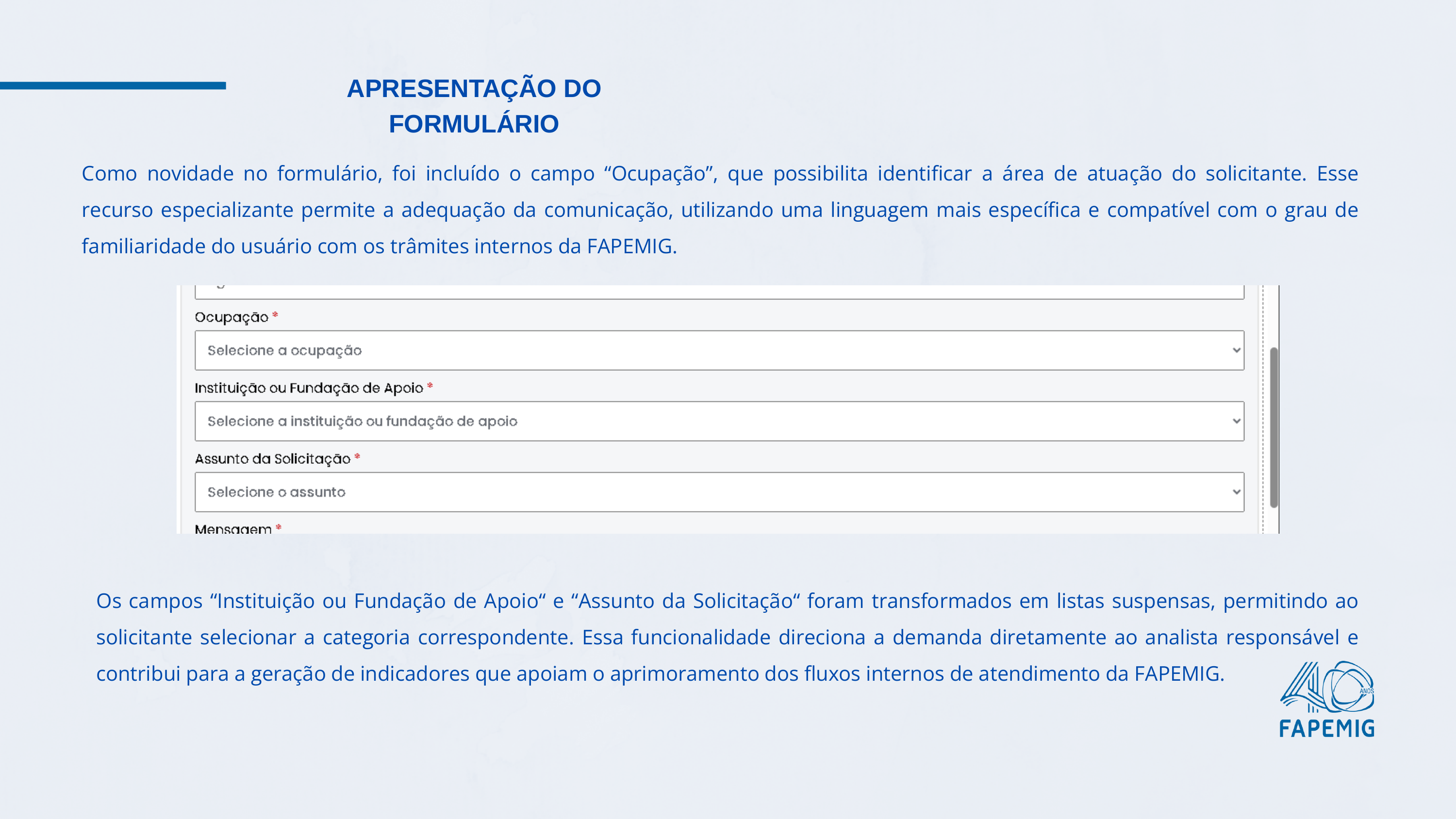

APRESENTAÇÃO DO FORMULÁRIO

Como novidade no formulário, foi incluído o campo “Ocupação”, que possibilita identificar a área de atuação do solicitante. Esse recurso especializante permite a adequação da comunicação, utilizando uma linguagem mais específica e compatível com o grau de familiaridade do usuário com os trâmites internos da FAPEMIG.

Os campos “Instituição ou Fundação de Apoio“ e “Assunto da Solicitação“ foram transformados em listas suspensas, permitindo ao solicitante selecionar a categoria correspondente. Essa funcionalidade direciona a demanda diretamente ao analista responsável e contribui para a geração de indicadores que apoiam o aprimoramento dos fluxos internos de atendimento da FAPEMIG.